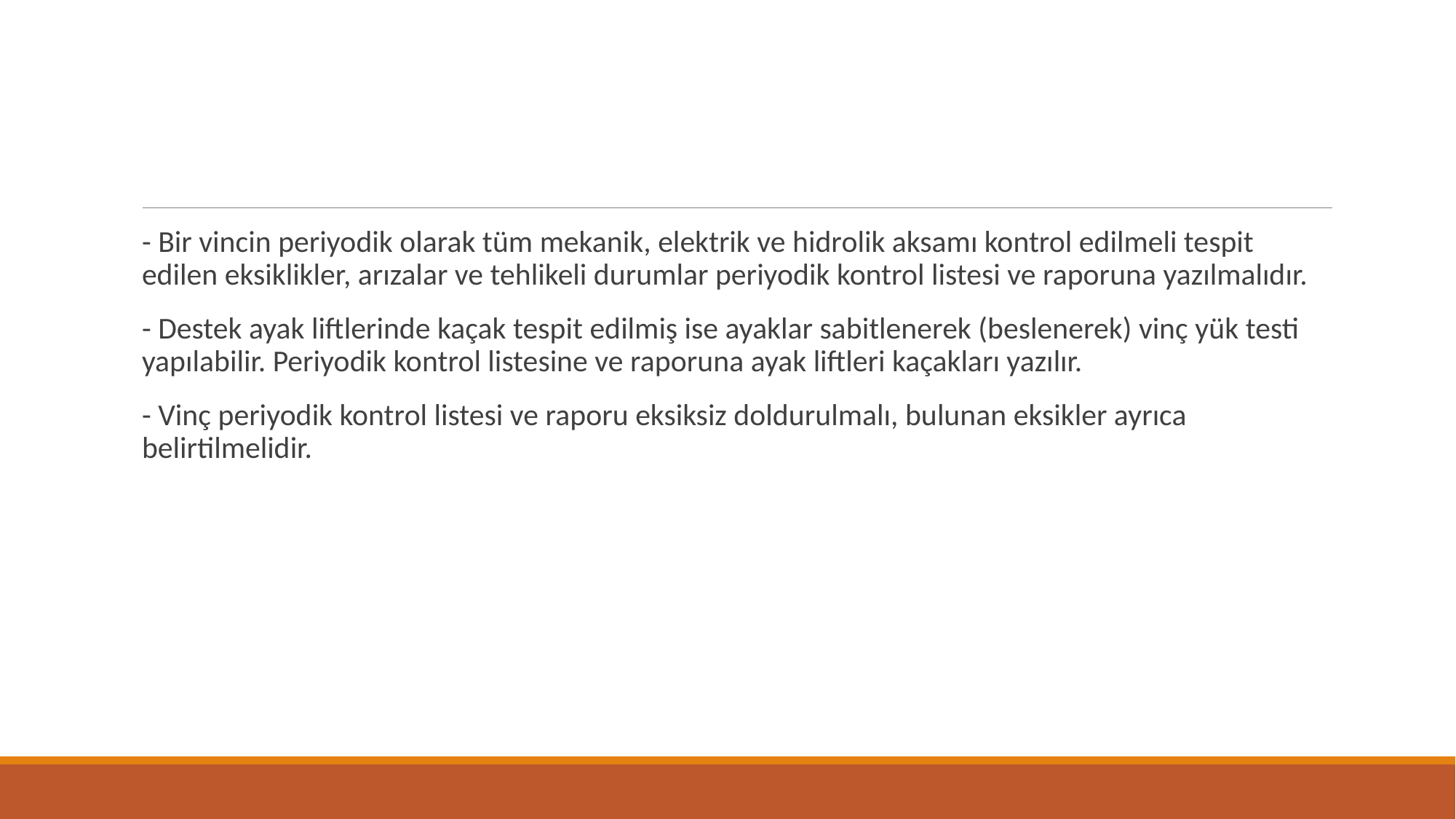

#
- Bir vincin periyodik olarak tüm mekanik, elektrik ve hidrolik aksamı kontrol edilmeli tespit edilen eksiklikler, arızalar ve tehlikeli durumlar periyodik kontrol listesi ve raporuna yazılmalıdır.
- Destek ayak liftlerinde kaçak tespit edilmiş ise ayaklar sabitlenerek (beslenerek) vinç yük testi yapılabilir. Periyodik kontrol listesine ve raporuna ayak liftleri kaçakları yazılır.
- Vinç periyodik kontrol listesi ve raporu eksiksiz doldurulmalı, bulunan eksikler ayrıca belirtilmelidir.